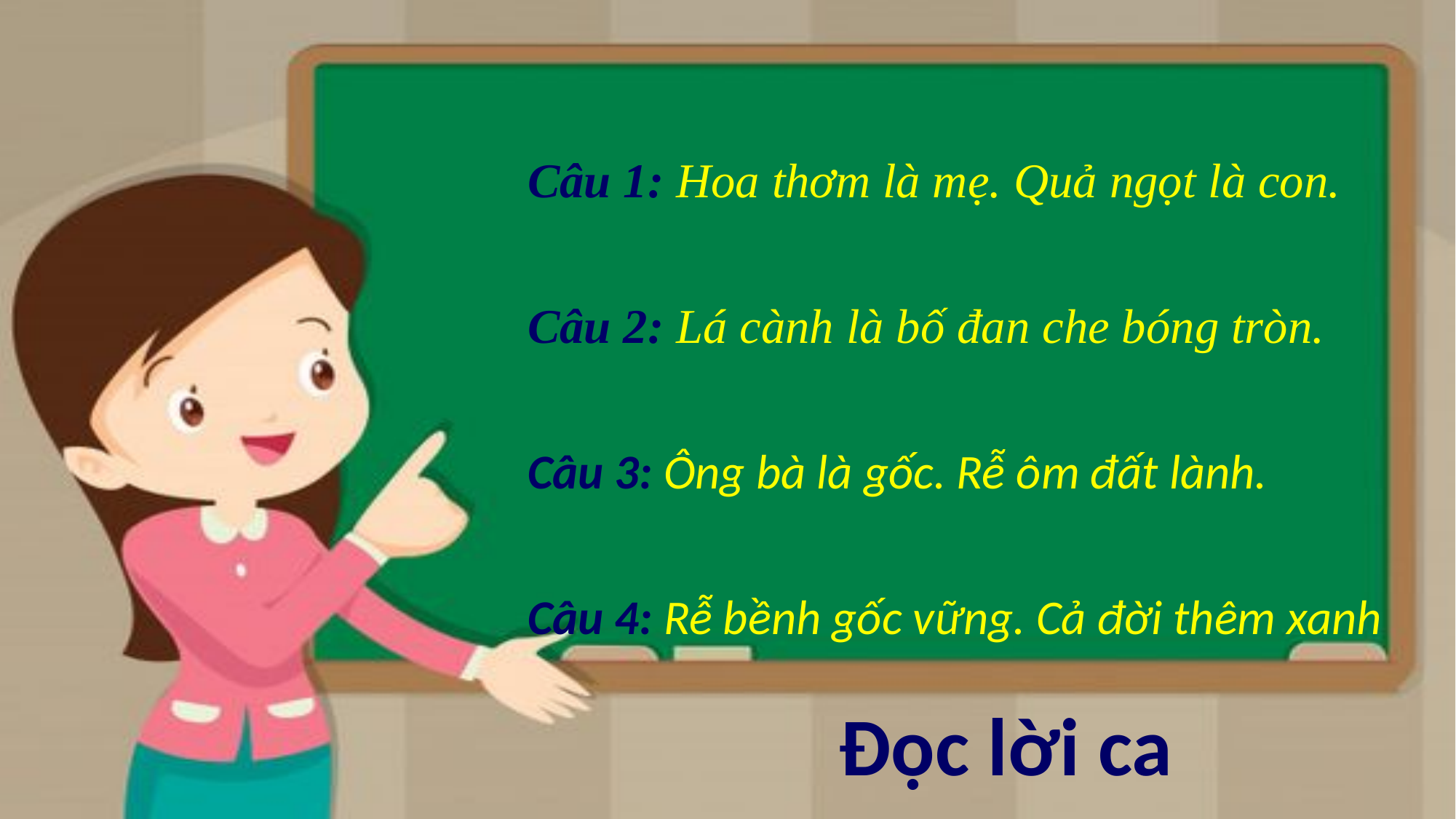

Câu 1: Hoa thơm là mẹ. Quả ngọt là con.
Câu 2: Lá cành là bố đan che bóng tròn.
Câu 3: Ông bà là gốc. Rễ ôm đất lành.
Câu 4: Rễ bềnh gốc vững. Cả đời thêm xanh
Đọc lời ca